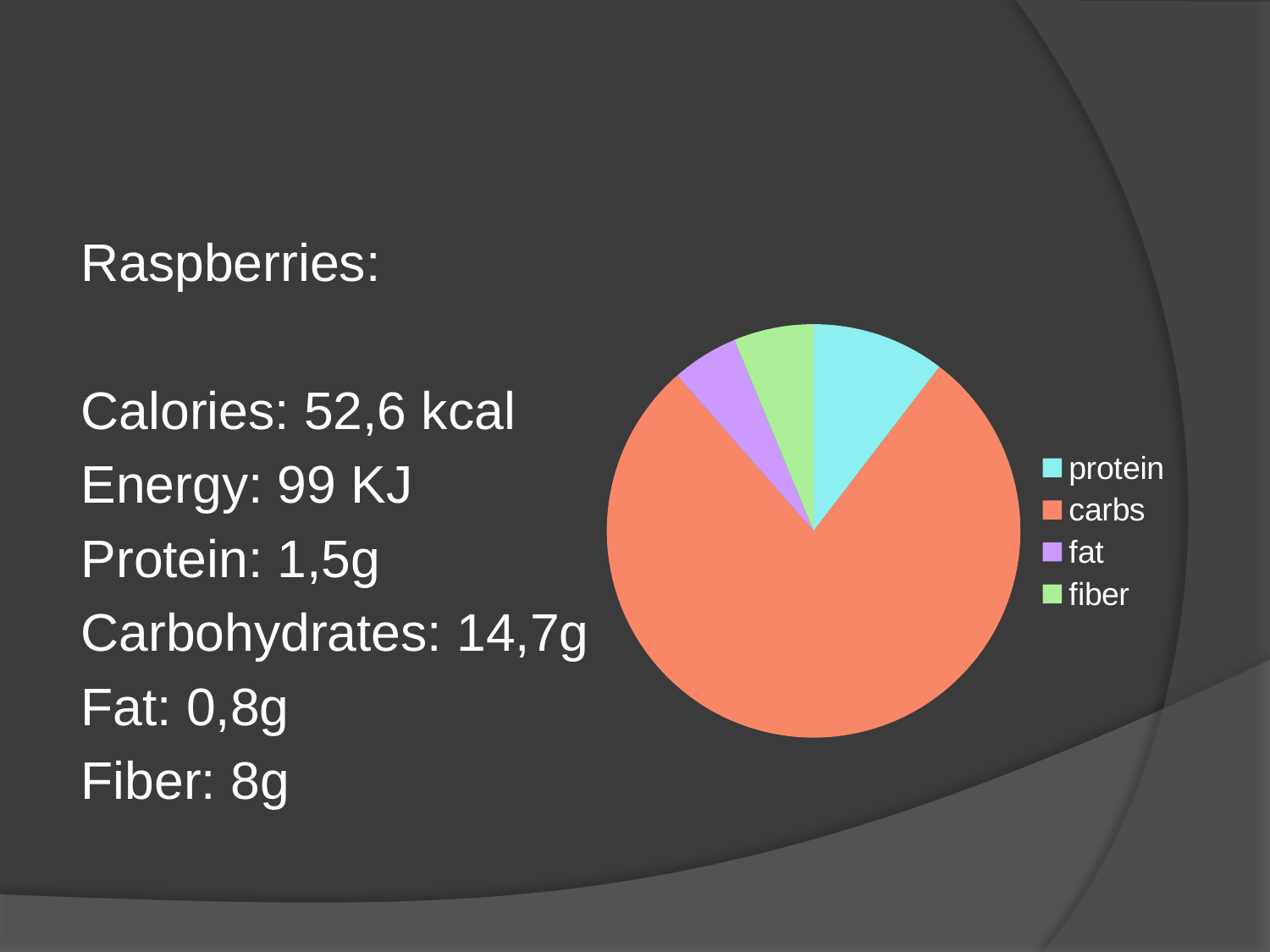

Raspberries:

Calories: 52,6 kcal
Energy: 99 KJ
Protein: 1,5g
Carbohydrates: 14,7g
Fat: 0,8g
Fiber: 8g

### Chart

| Category | Predaj |
|---|---|
| protein | 2.0 |
| carbs | 15.0 |
| fat | 1.0 |
| fiber | 1.2 |